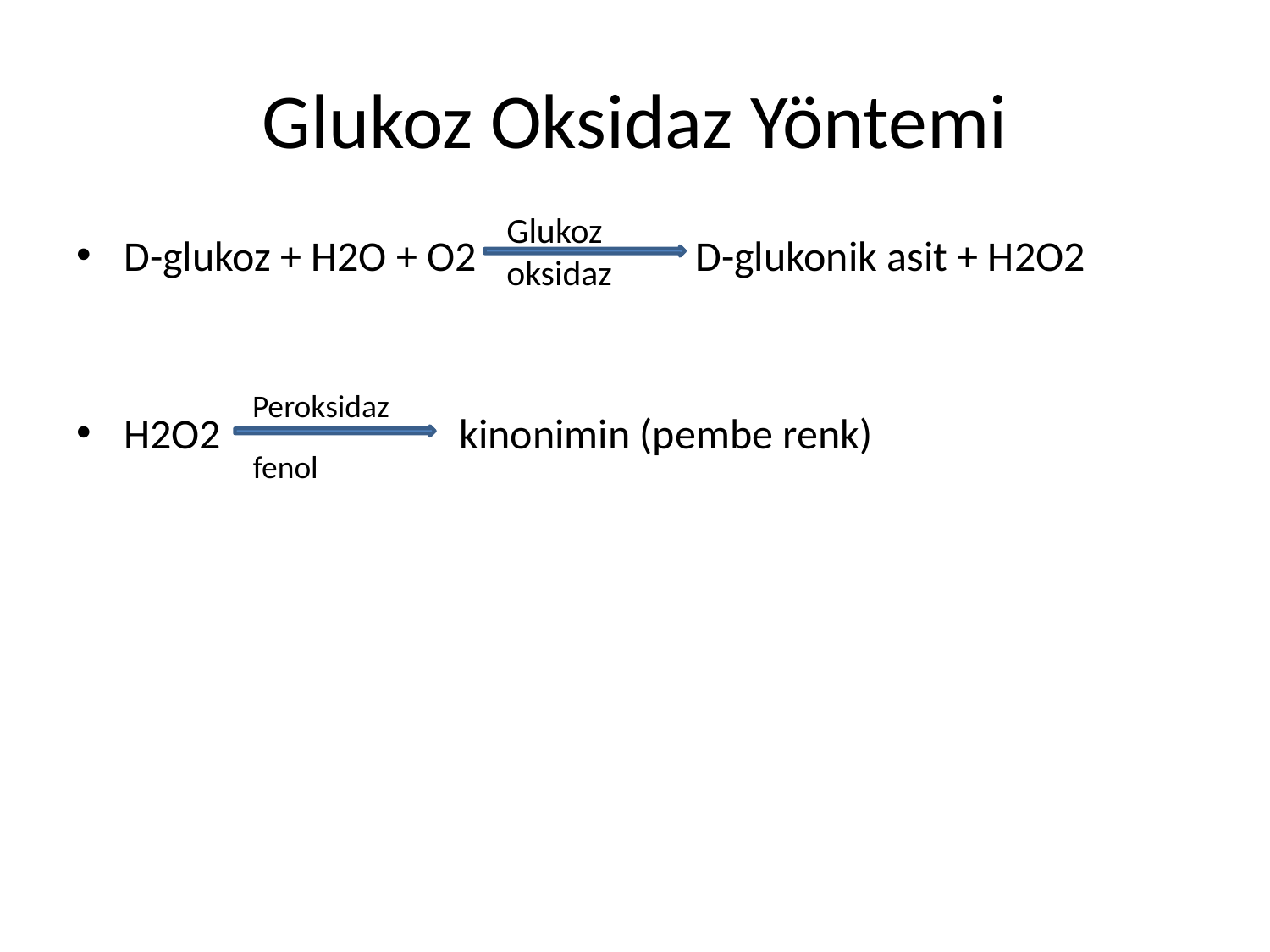

# Glukoz Oksidaz Yöntemi
Glukoz oksidaz
D-glukoz + H2O + O2                       D-glukonik asit + H2O2

H2O2                         kinonimin (pembe renk)

Peroksidaz

fenol